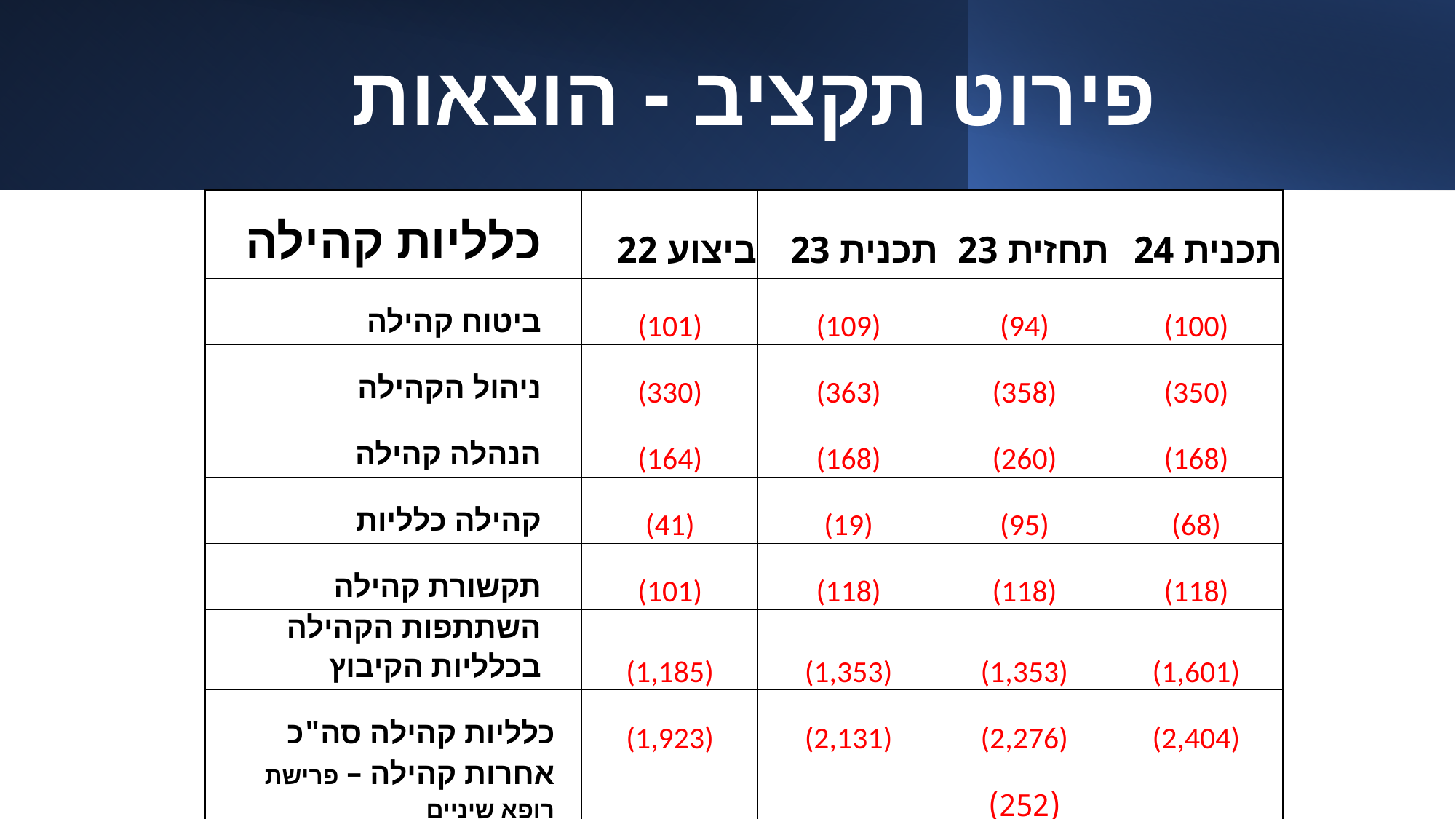

# פירוט תקציב - הוצאות
| כלליות קהילה | ביצוע 22 | תכנית 23 | תחזית 23 | תכנית 24 |
| --- | --- | --- | --- | --- |
| ביטוח קהילה | (101) | (109) | (94) | (100) |
| ניהול הקהילה | (330) | (363) | (358) | (350) |
| הנהלה קהילה | (164) | (168) | (260) | (168) |
| קהילה כלליות | (41) | (19) | (95) | (68) |
| תקשורת קהילה | (101) | (118) | (118) | (118) |
| השתתפות הקהילה בכלליות הקיבוץ | (1,185) | (1,353) | (1,353) | (1,601) |
| כלליות קהילה סה"כ | (1,923) | (2,131) | (2,276) | (2,404) |
| אחרות קהילה – פרישת רופא שיניים |  |  | (252) |  |